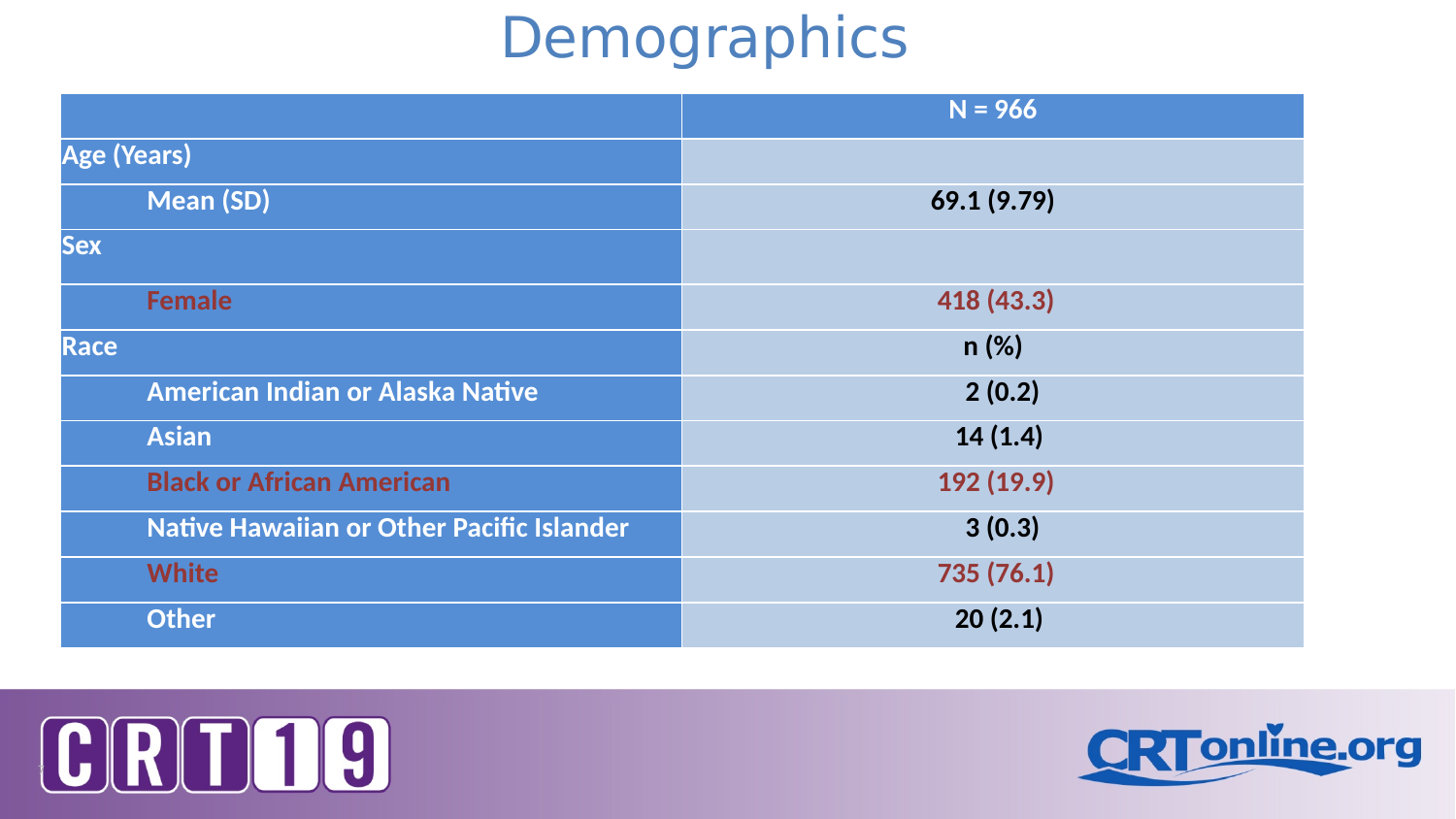

# Demographics
|  | N = 966 |
| --- | --- |
| Age (Years) |  |
| Mean (SD) | 69.1 (9.79) |
| Sex |  |
| Female | 418 (43.3) |
| Race | n (%) |
| American Indian or Alaska Native | 2 (0.2) |
| Asian | 14 (1.4) |
| Black or African American | 192 (19.9) |
| Native Hawaiian or Other Pacific Islander | 3 (0.3) |
| White | 735 (76.1) |
| Other | 20 (2.1) |
7